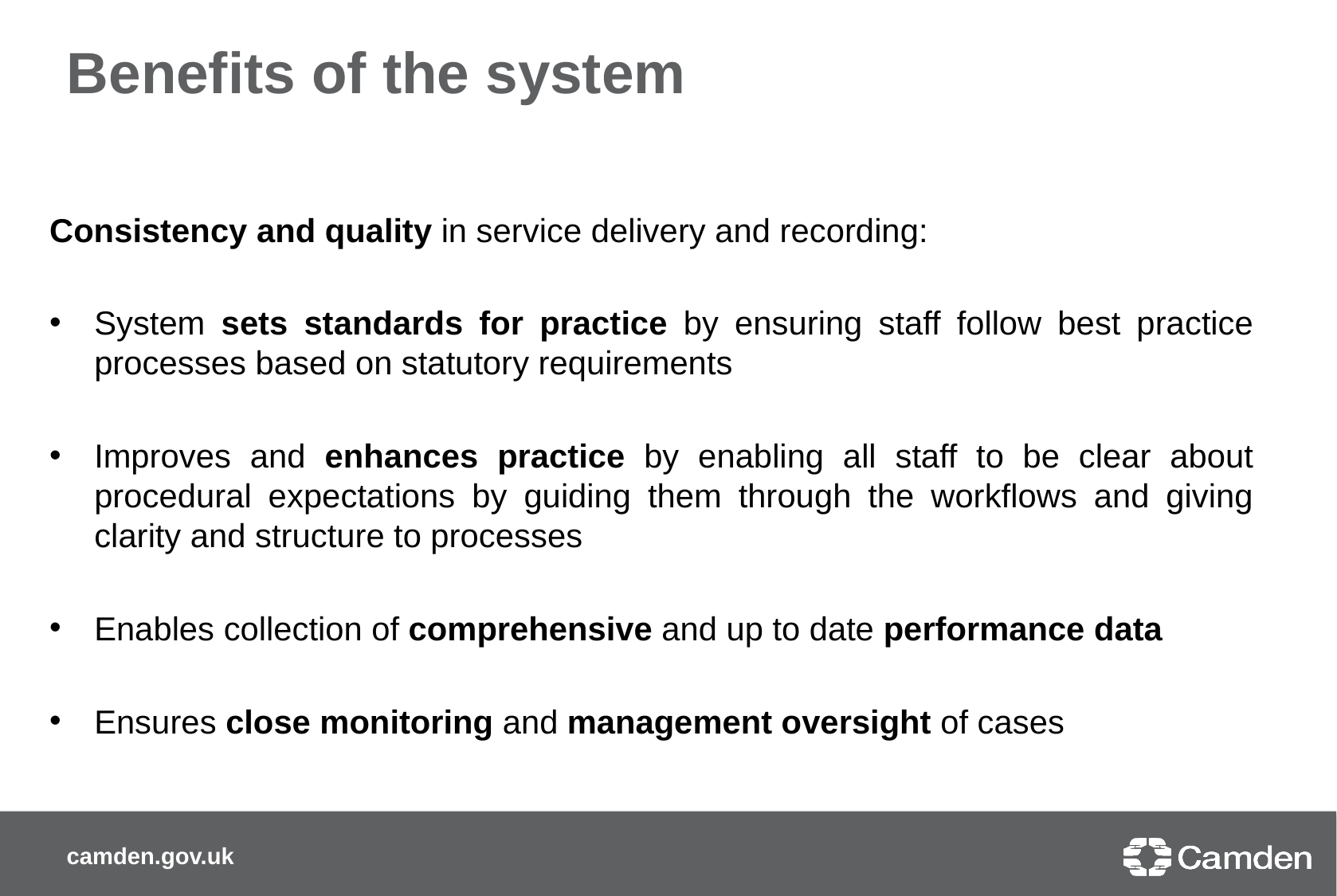

# Benefits of the system
Consistency and quality in service delivery and recording:

System sets standards for practice by ensuring staff follow best practice processes based on statutory requirements

Improves and enhances practice by enabling all staff to be clear about procedural expectations by guiding them through the workflows and giving clarity and structure to processes

Enables collection of comprehensive and up to date performance data

Ensures close monitoring and management oversight of cases